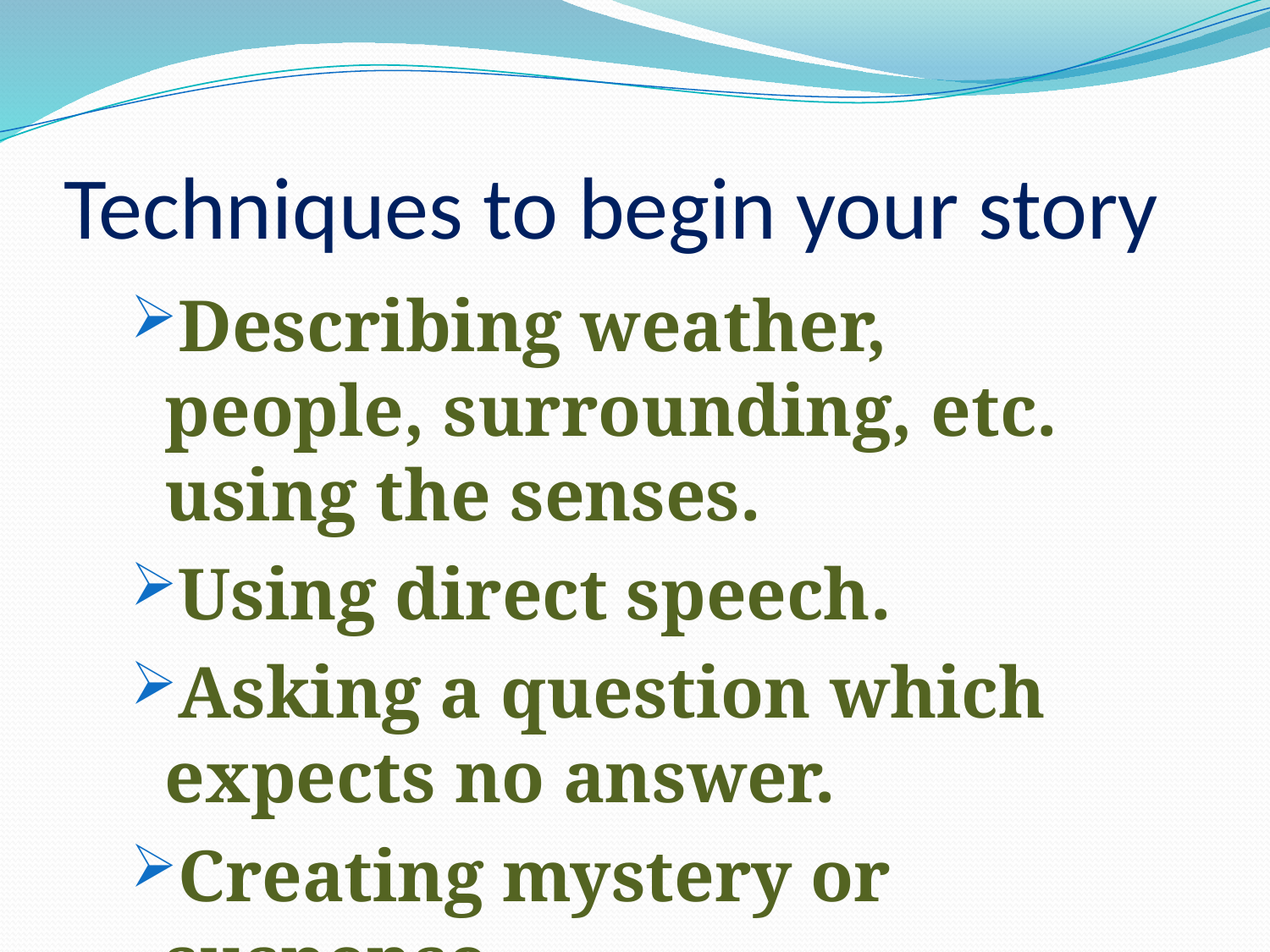

# Techniques to begin your story
Describing weather, people, surrounding, etc. using the senses.
Using direct speech.
Asking a question which expects no answer.
Creating mystery or suspense